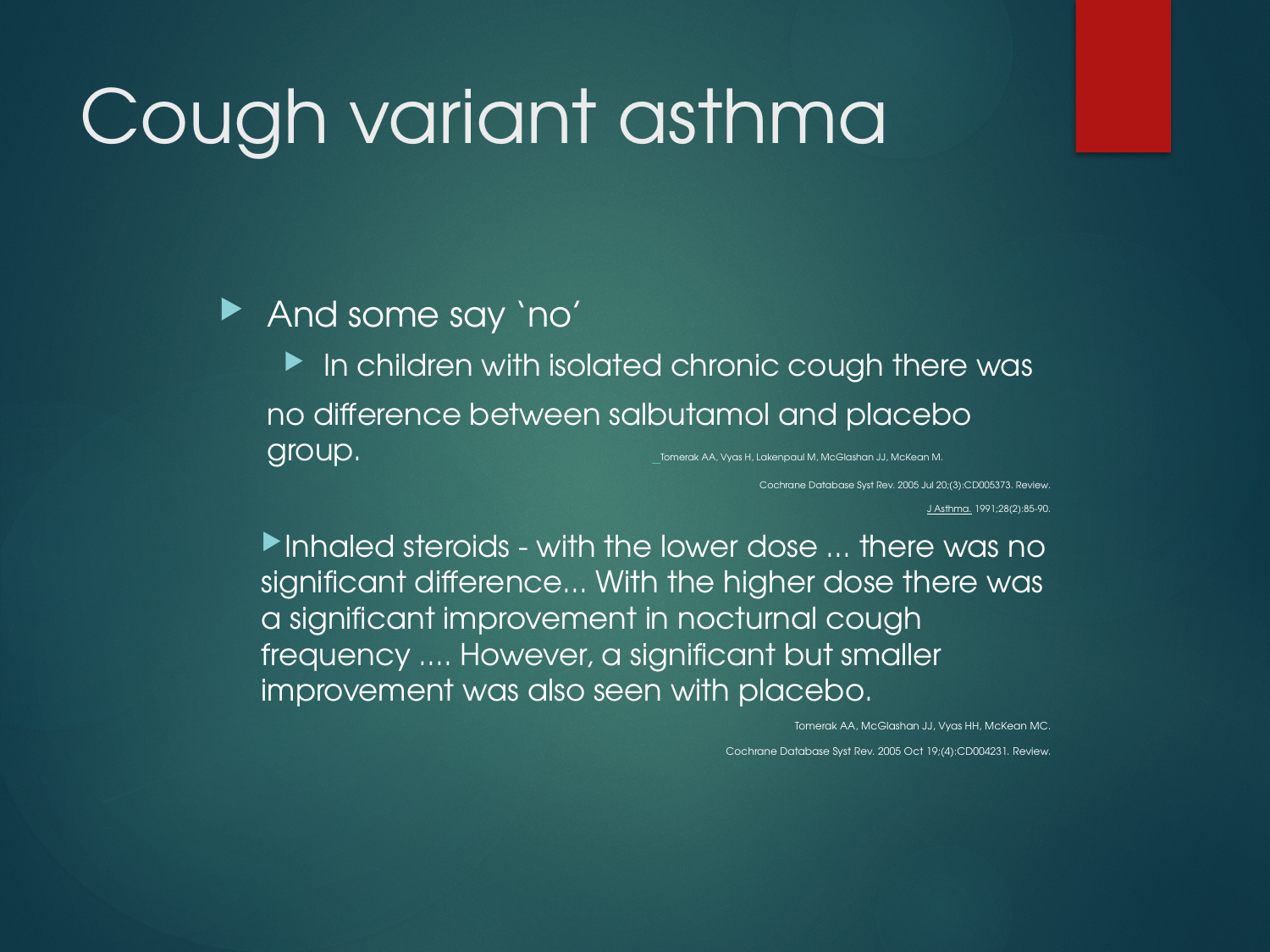

# Cough variant asthma
And some say ‘no’
In children with isolated chronic cough there was
no difference between salbutamol and placebo group.                      		    Tomerak AA, Vyas H, Lakenpaul M, McGlashan JJ, McKean M.
Cochrane Database Syst Rev. 2005 Jul 20;(3):CD005373. Review.
J Asthma. 1991;28(2):85-90.
 Inhaled steroids - with the lower dose ... there was no significant difference... With the higher dose there was a significant improvement in nocturnal cough frequency .... However, a significant but smaller improvement was also seen with placebo.
Tomerak AA, McGlashan JJ, Vyas HH, McKean MC.
Cochrane Database Syst Rev. 2005 Oct 19;(4):CD004231. Review.